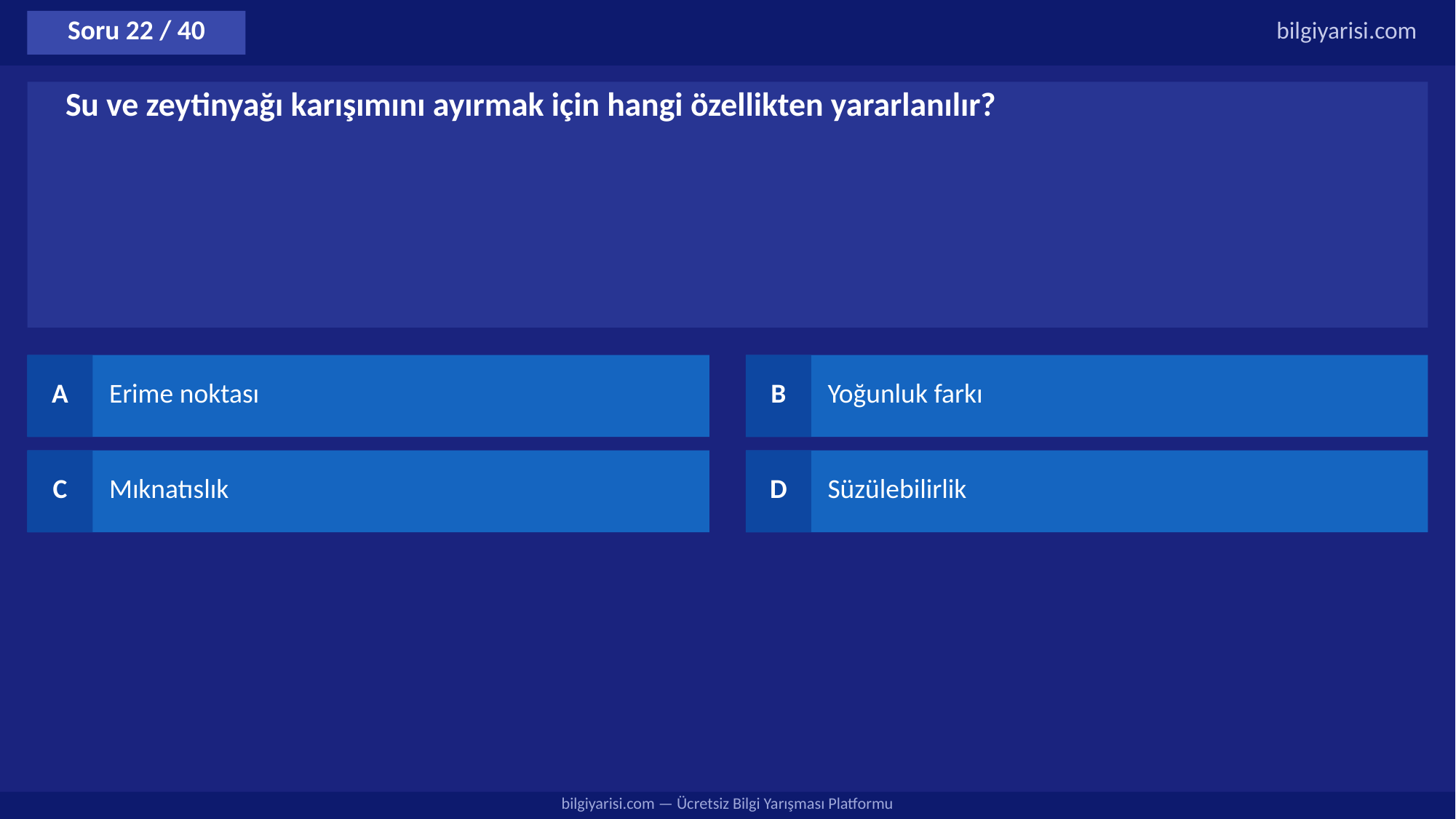

Soru 22 / 40
bilgiyarisi.com

Su ve zeytinyağı karışımını ayırmak için hangi özellikten yararlanılır?

A
Erime noktası

B
Yoğunluk farkı

C
Mıknatıslık

D
Süzülebilirlik
bilgiyarisi.com — Ücretsiz Bilgi Yarışması Platformu